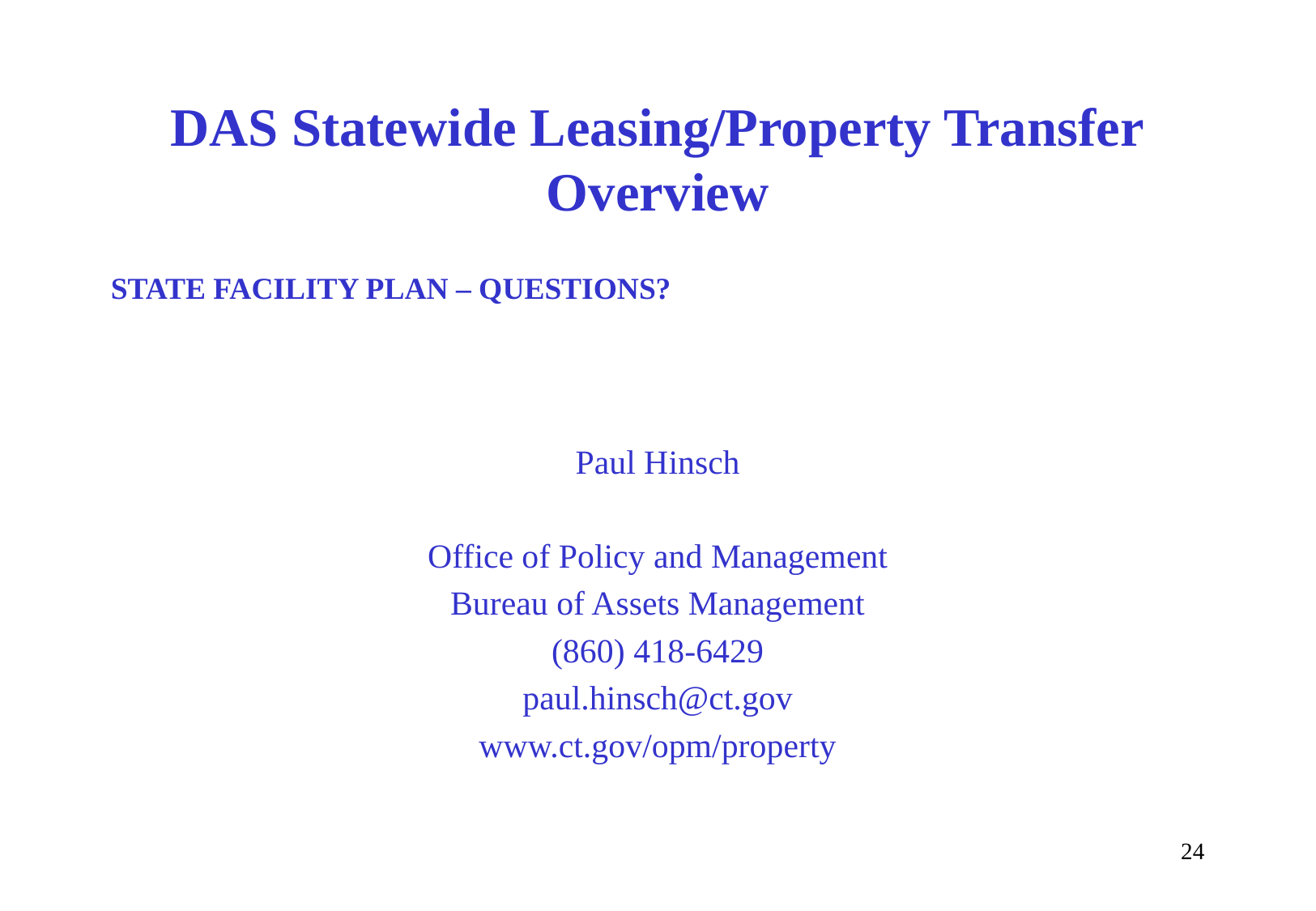

# DAS Statewide Leasing/Property Transfer Overview
STATE FACILITY PLAN – QUESTIONS?

Paul Hinsch

Office of Policy and Management
Bureau of Assets Management
(860) 418-6429
paul.hinsch@ct.gov
www.ct.gov/opm/property

24